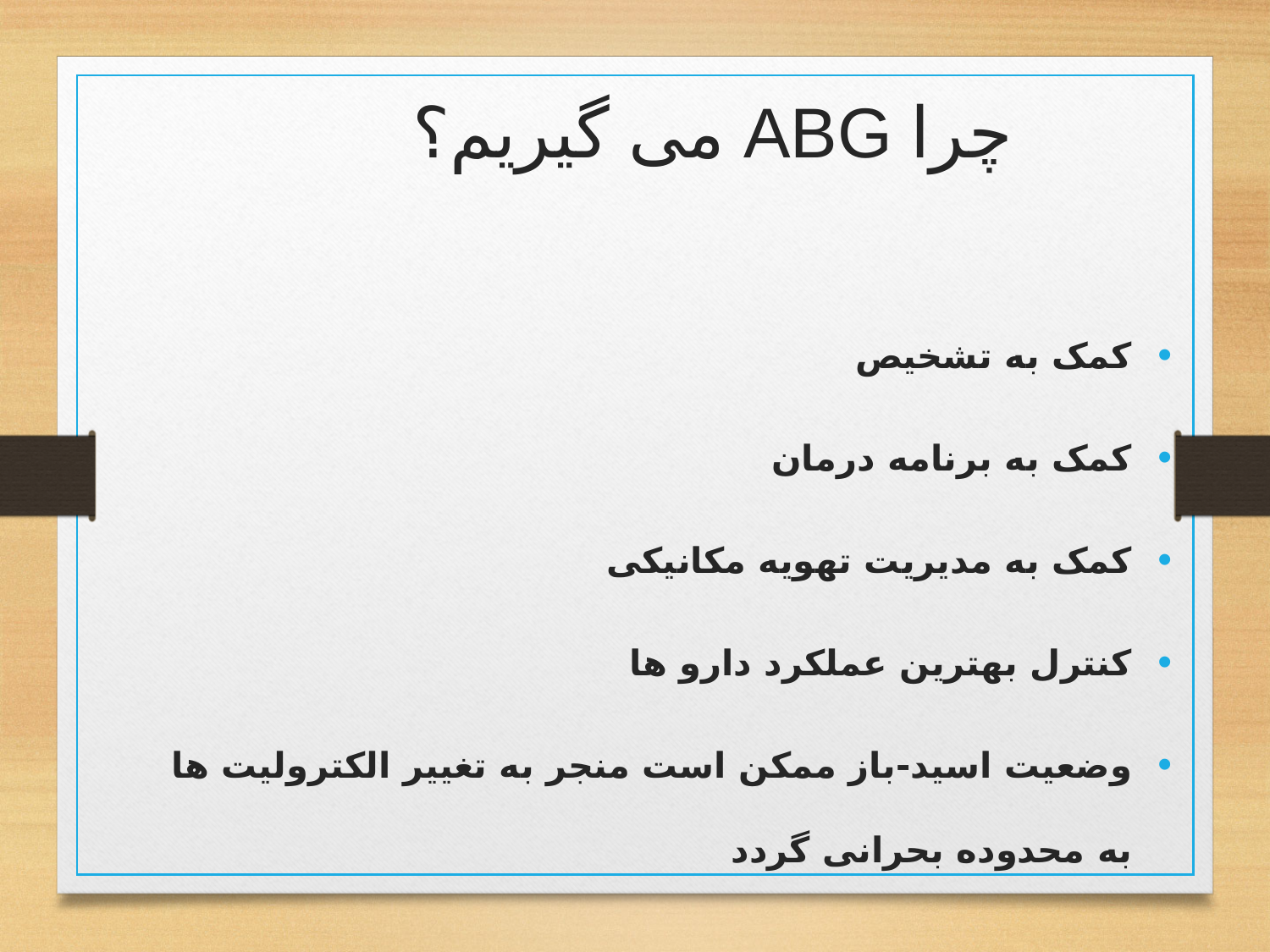

# چرا ABG می گیریم؟
کمک به تشخیص
کمک به برنامه درمان
کمک به مدیریت تهویه مکانیکی
کنترل بهترین عملکرد دارو ها
وضعیت اسید-باز ممکن است منجر به تغییر الکترولیت ها به محدوده بحرانی گردد